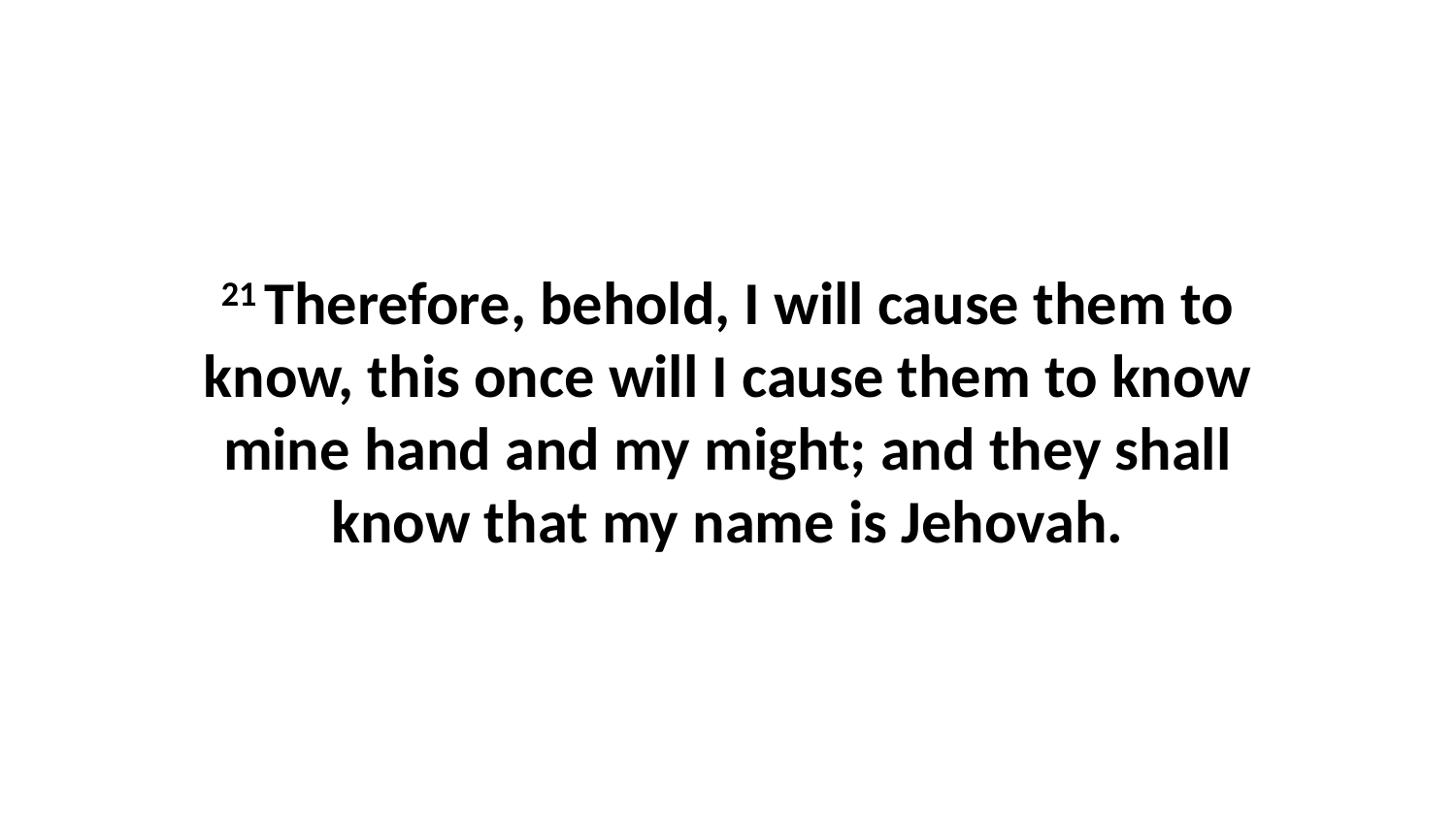

21 Therefore, behold, I will cause them to know, this once will I cause them to know mine hand and my might; and they shall know that my name is Jehovah.